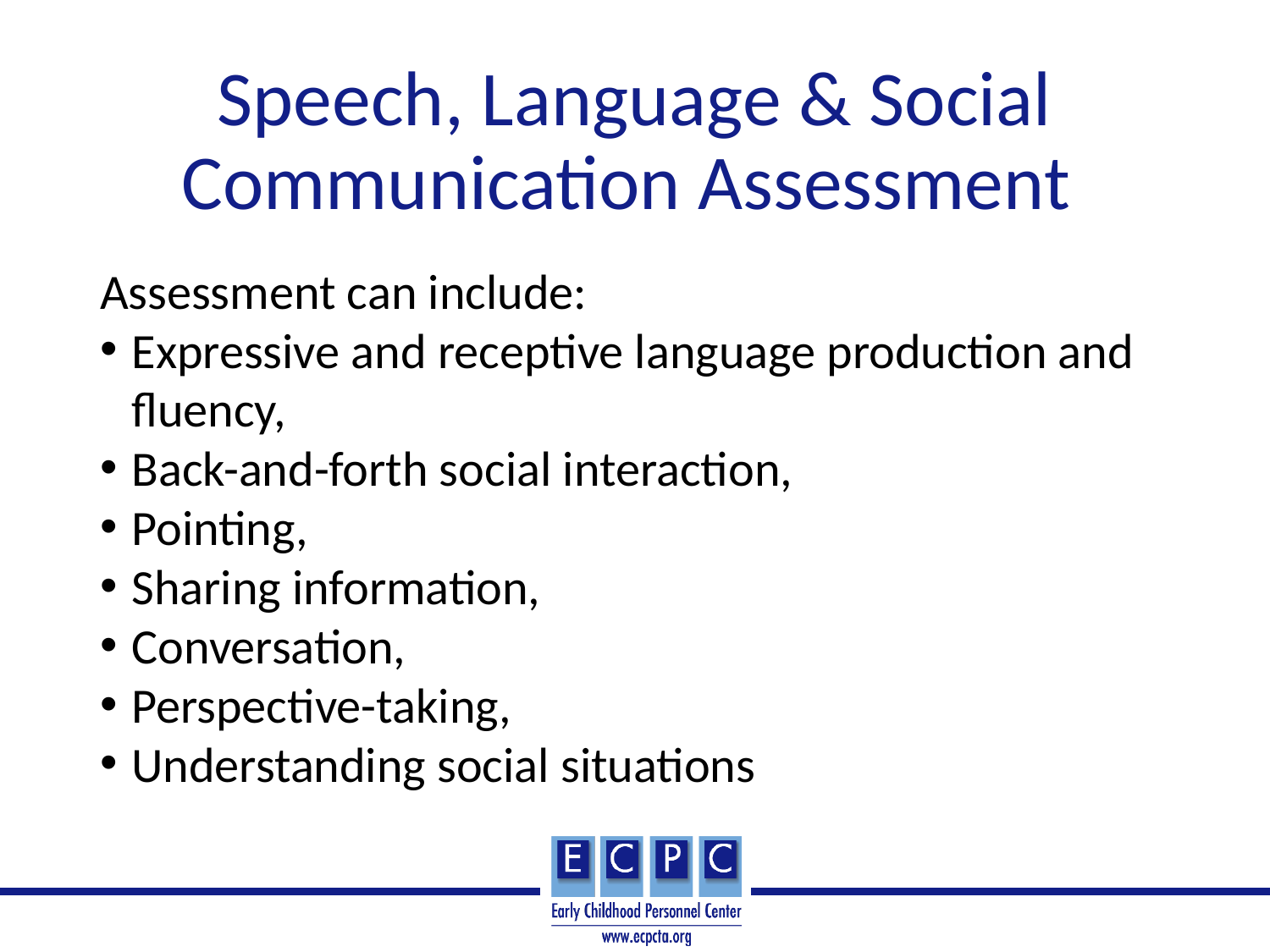

# Speech, Language & Social Communication Assessment
Assessment can include:
Expressive and receptive language production and fluency,
Back-and-forth social interaction,
Pointing,
Sharing information,
Conversation,
Perspective-taking,
Understanding social situations